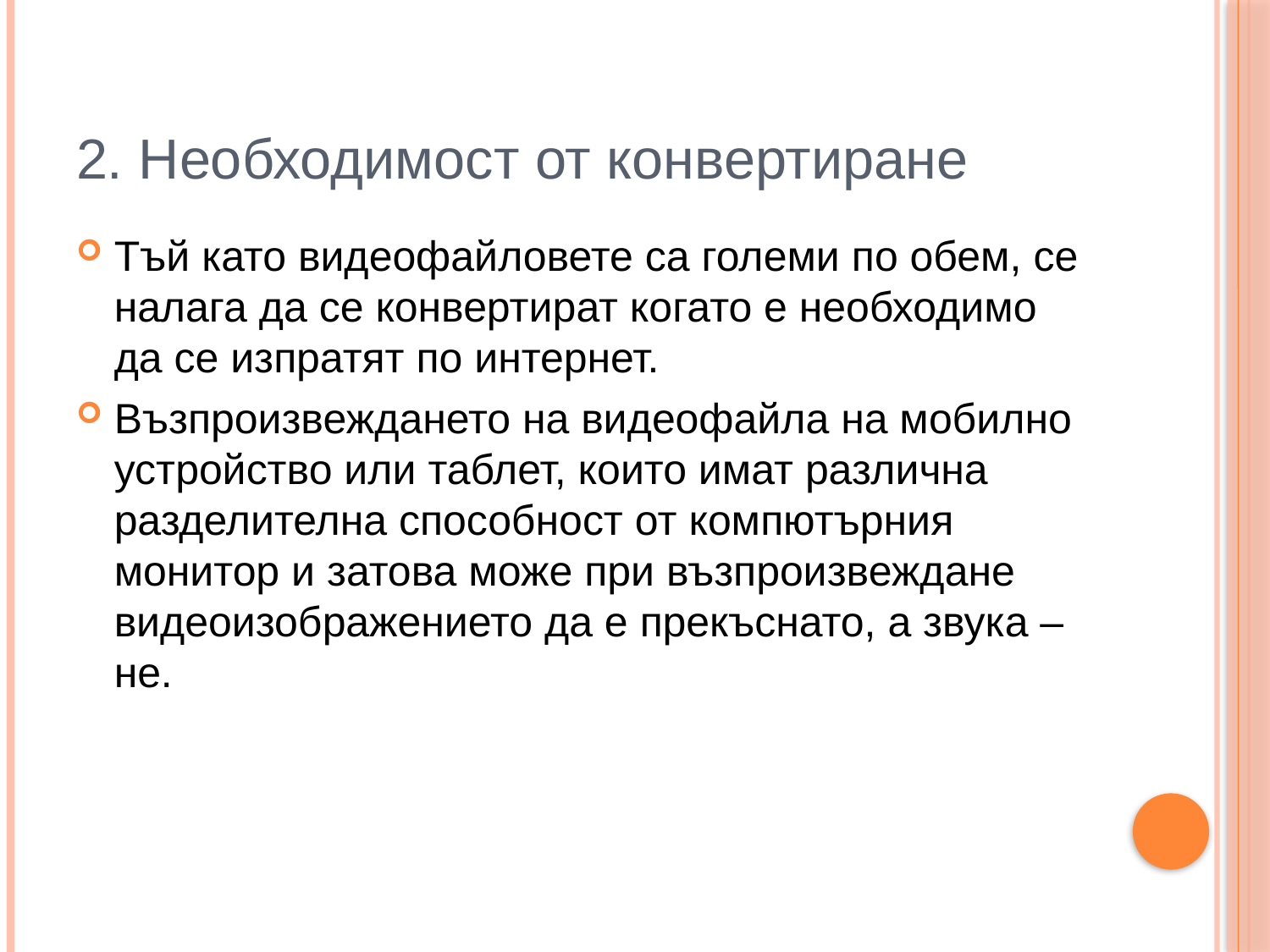

# 2. Необходимост от конвертиране
Тъй като видеофайловете са големи по обем, се налага да се конвертират когато е необходимо да се изпратят по интернет.
Възпроизвеждането на видеофайла на мобилно устройство или таблет, които имат различна разделителна способност от компютърния монитор и затова може при възпроизвеждане видеоизображението да е прекъснато, а звука – не.